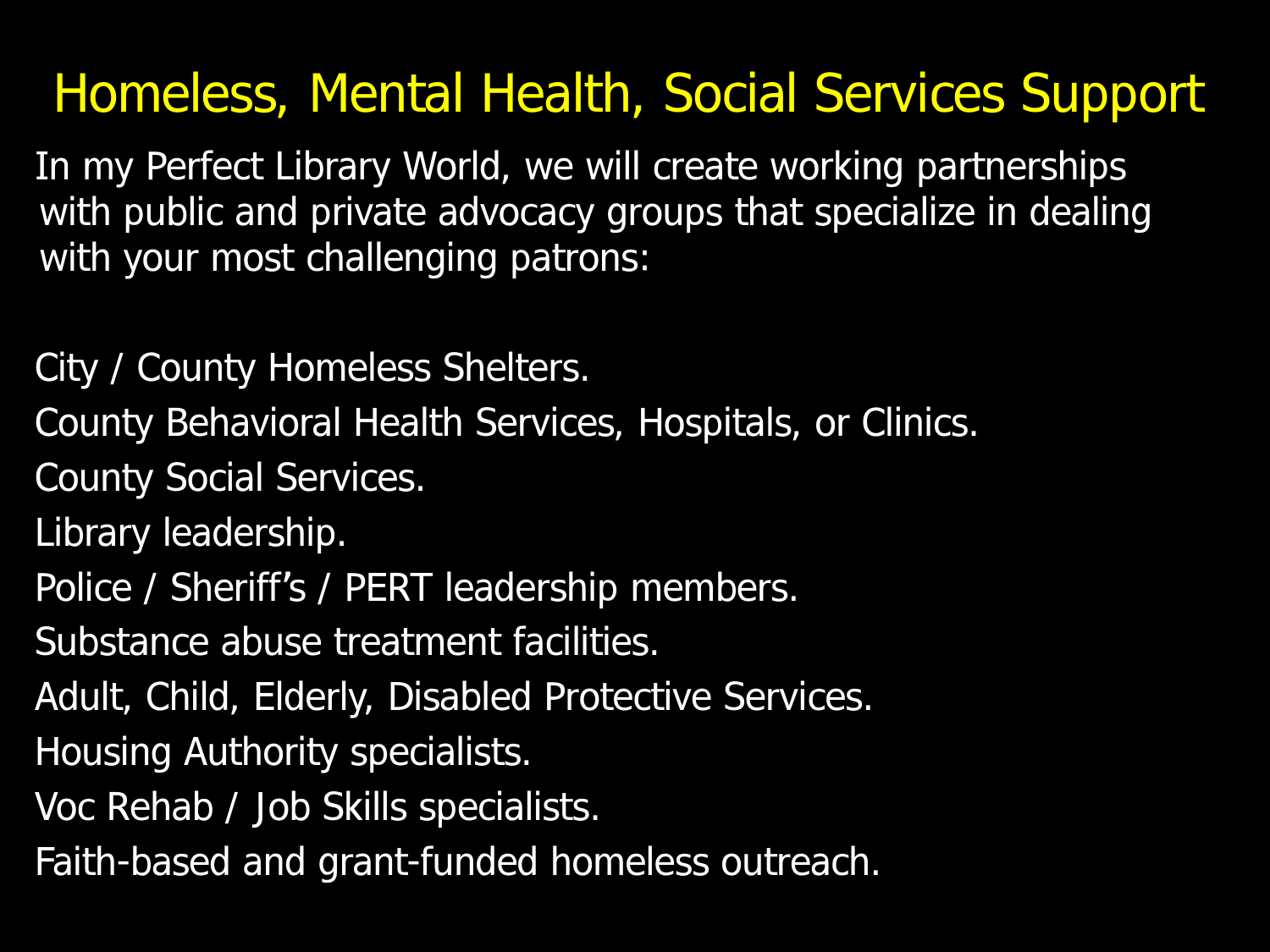

# Homeless, Mental Health, Social Services Support
In my Perfect Library World, we will create working partnerships with public and private advocacy groups that specialize in dealing with your most challenging patrons:

City / County Homeless Shelters.
County Behavioral Health Services, Hospitals, or Clinics.
County Social Services.
Library leadership.
Police / Sheriff’s / PERT leadership members.
Substance abuse treatment facilities.
Adult, Child, Elderly, Disabled Protective Services.
Housing Authority specialists.
Voc Rehab / Job Skills specialists.
Faith-based and grant-funded homeless outreach.